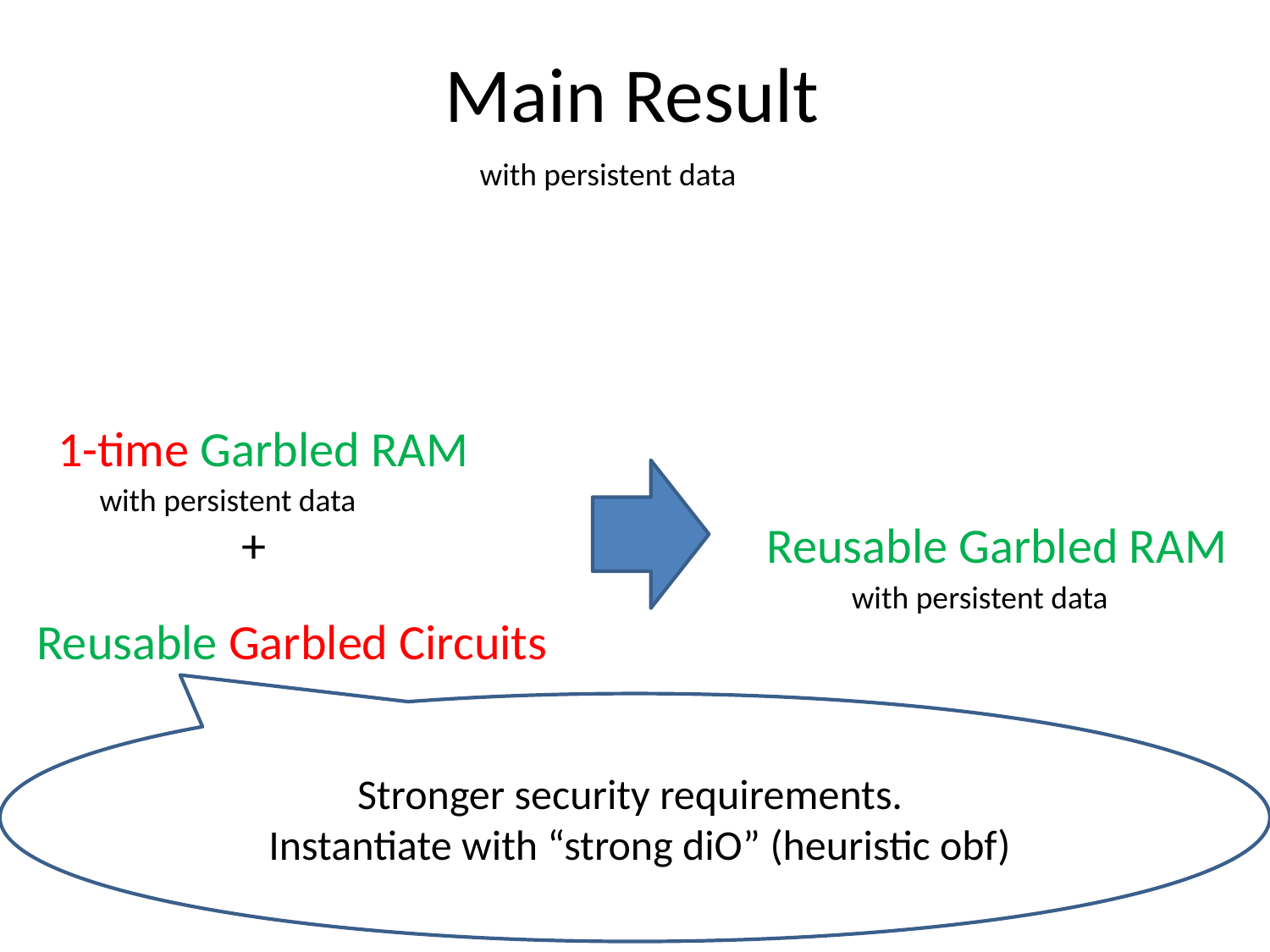

# Main Result
with persistent data
1-time Garbled RAM

with persistent data
+
Reusable Garbled RAM
with persistent data
Reusable Garbled Circuits
Stronger security requirements.
 Instantiate with “strong diO” (heuristic obf)